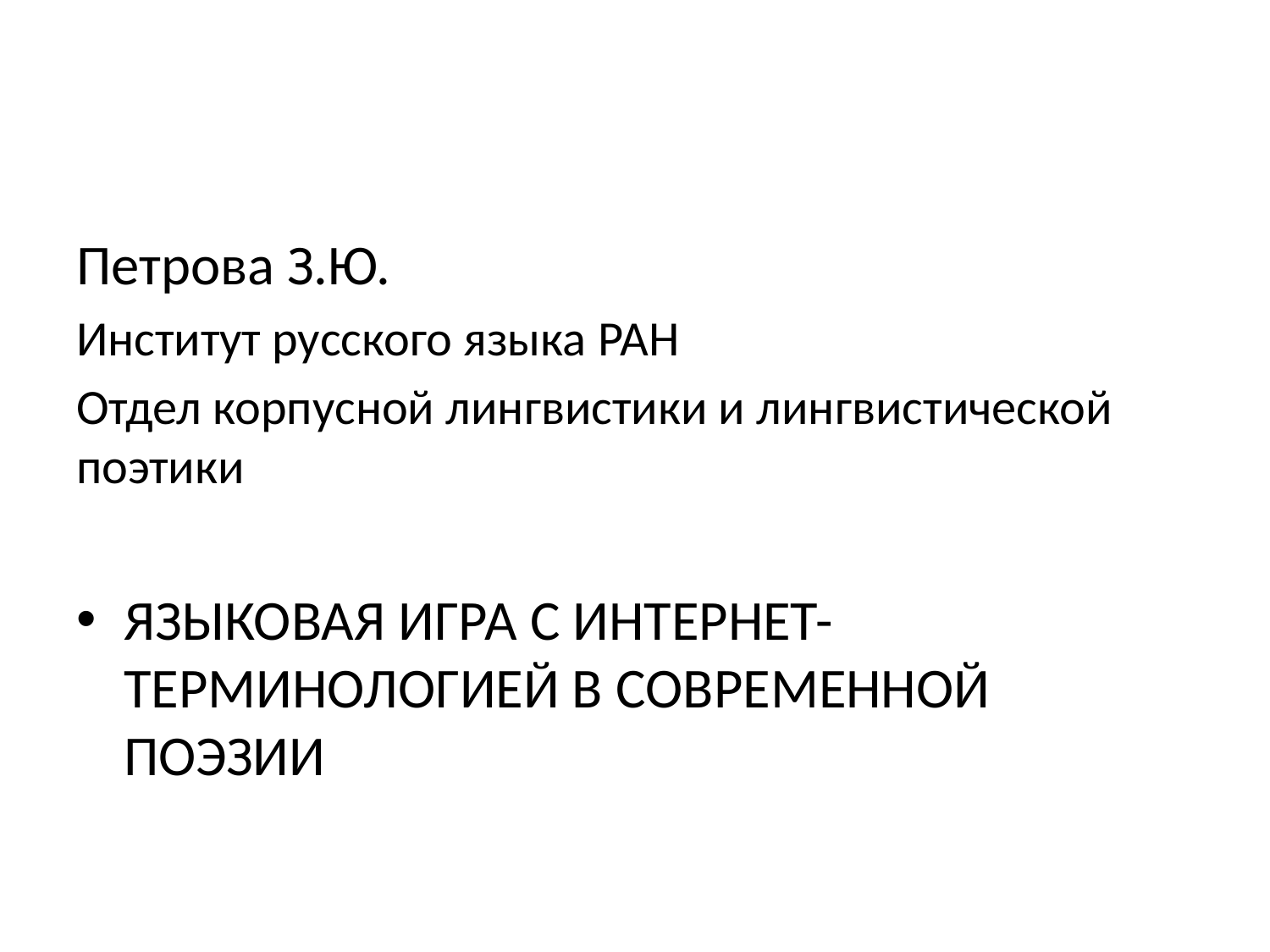

#
Петрова З.Ю.
Институт русского языка РАН
Отдел корпусной лингвистики и лингвистической поэтики

ЯЗЫКОВАЯ ИГРА С ИНТЕРНЕТ-ТЕРМИНОЛОГИЕЙ В СОВРЕМЕННОЙ ПОЭЗИИ